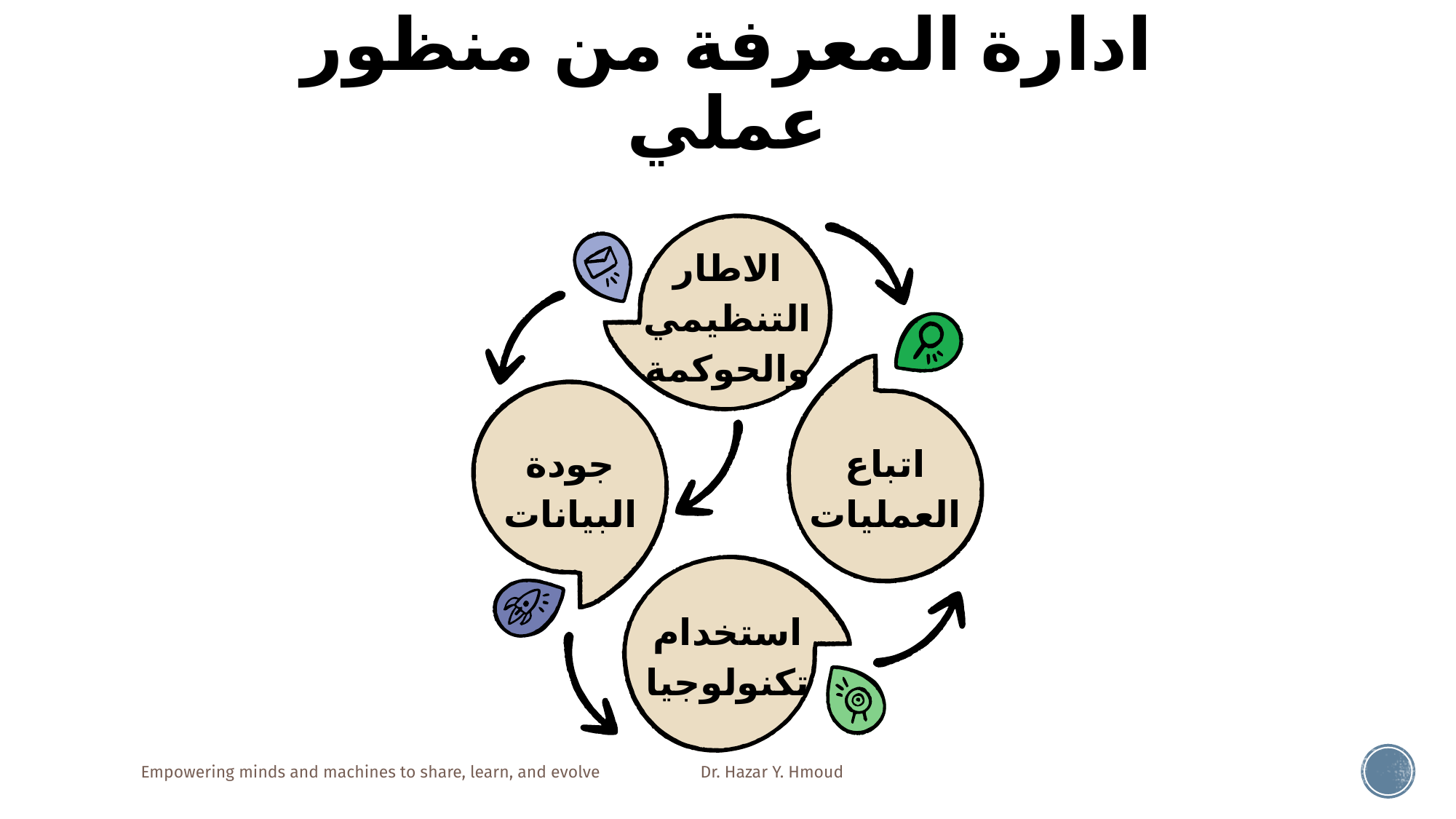

# ادارة المعرفة من منظور عملي

الاطار التنظيمي والحوكمة

اتباع العمليات
جودة البيانات

استخدام تكنولوجيا

Empowering minds and machines to share, learn, and evolve                       Dr. Hazar Y. Hmoud